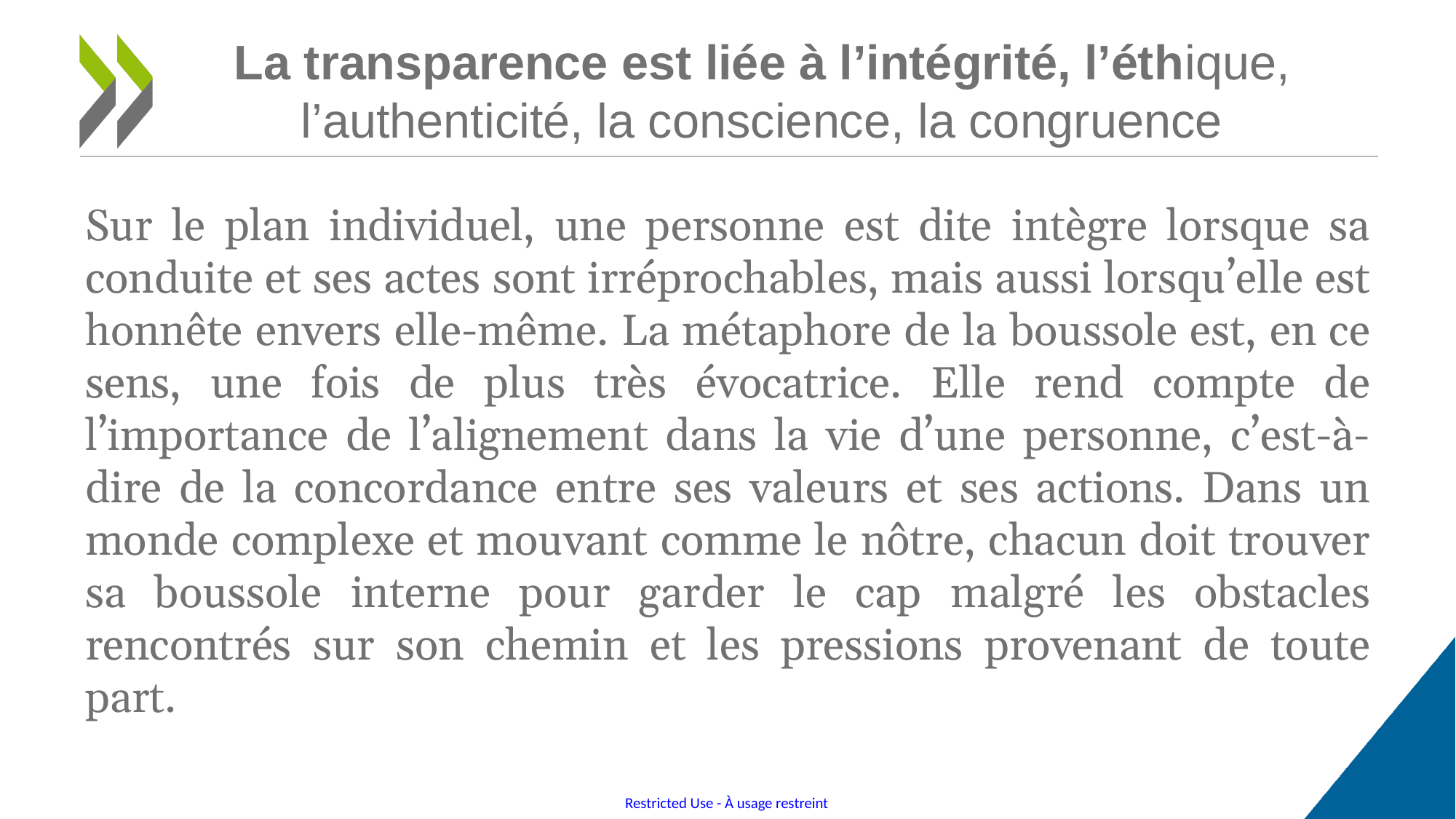

# La transparence est liée à l’intégrité, l’éthique, l’authenticité, la conscience, la congruence
Sur le plan individuel, une personne est dite intègre lorsque sa conduite et ses actes sont irréprochables, mais aussi lorsqu’elle est honnête envers elle-même. La métaphore de la boussole est, en ce sens, une fois de plus très évocatrice. Elle rend compte de l’importance de l’alignement dans la vie d’une personne, c’est-à-dire de la concordance entre ses valeurs et ses actions. Dans un monde complexe et mouvant comme le nôtre, chacun doit trouver sa boussole interne pour garder le cap malgré les obstacles rencontrés sur son chemin et les pressions provenant de toute part.